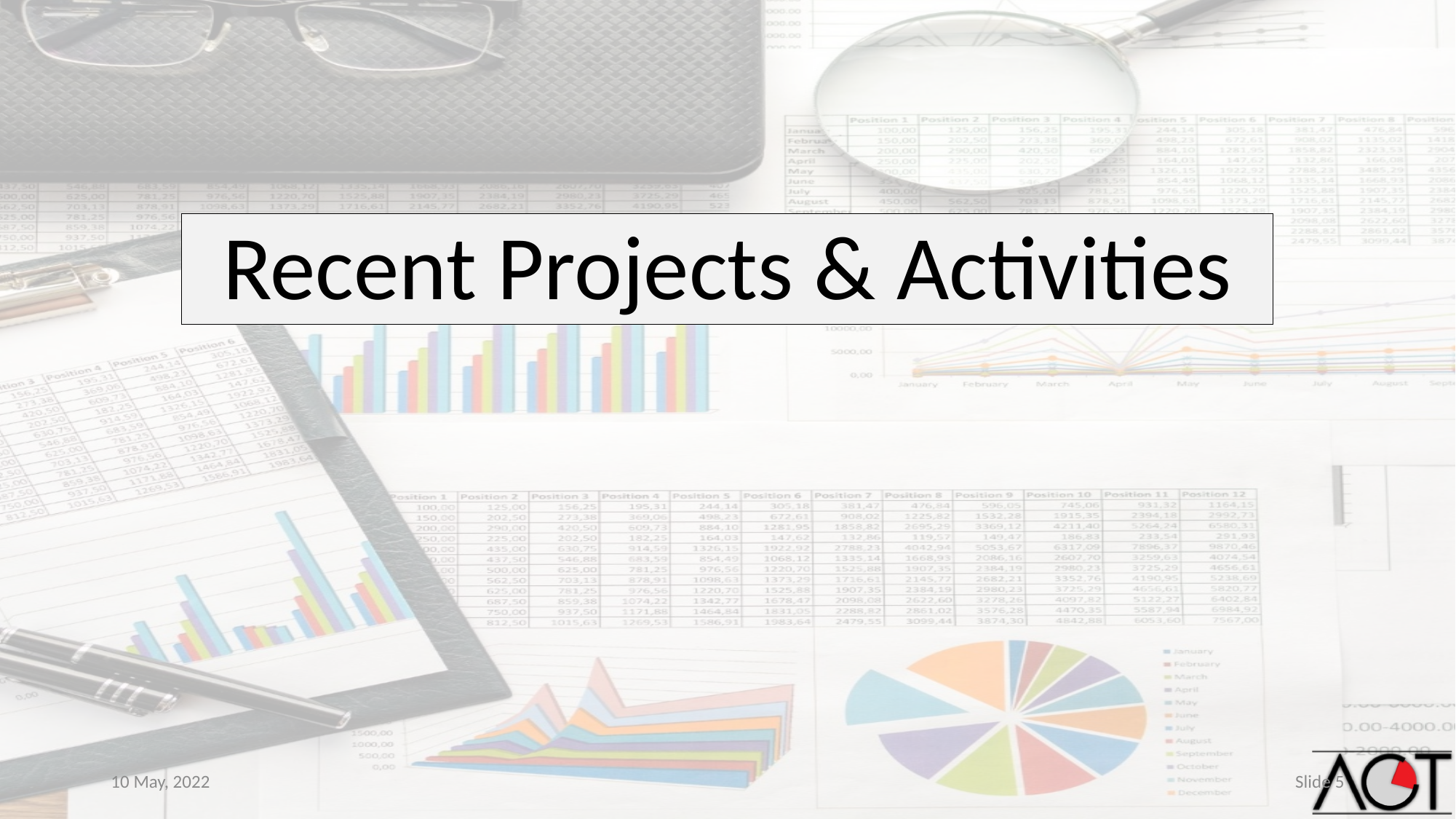

# Recent Projects & Activities
10 May, 2022

Slide 5